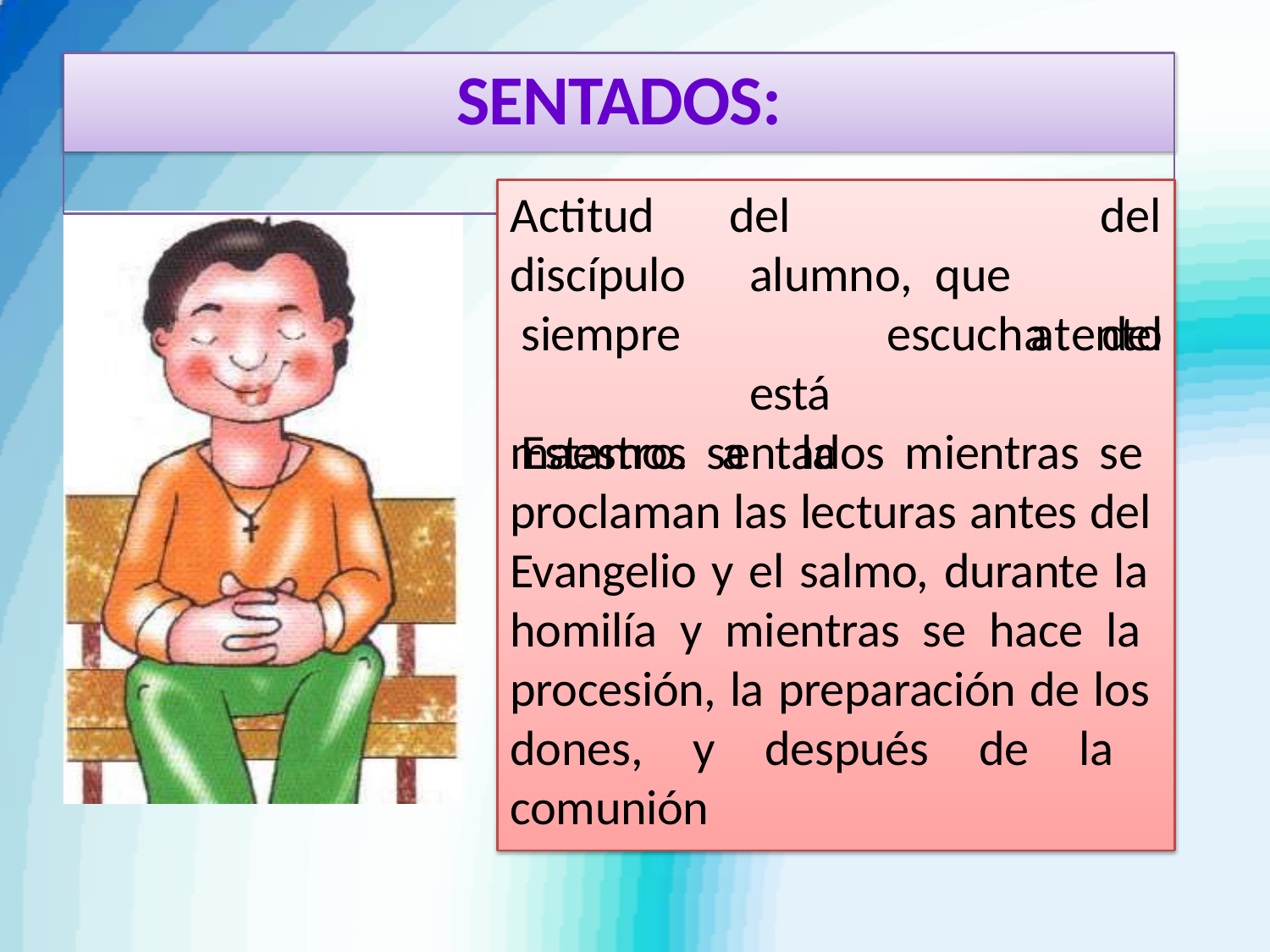

# SENTADOS:

Actitud  discípulo  siempre  maestro.
del	alumno,  que		está
a	la
del  atento

escucha	del
Estamos sentados mientras se  proclaman las lecturas antes del  Evangelio y el salmo, durante la  homilía y mientras se hace la  procesión, la preparación de los  dones, y después de la  comunión